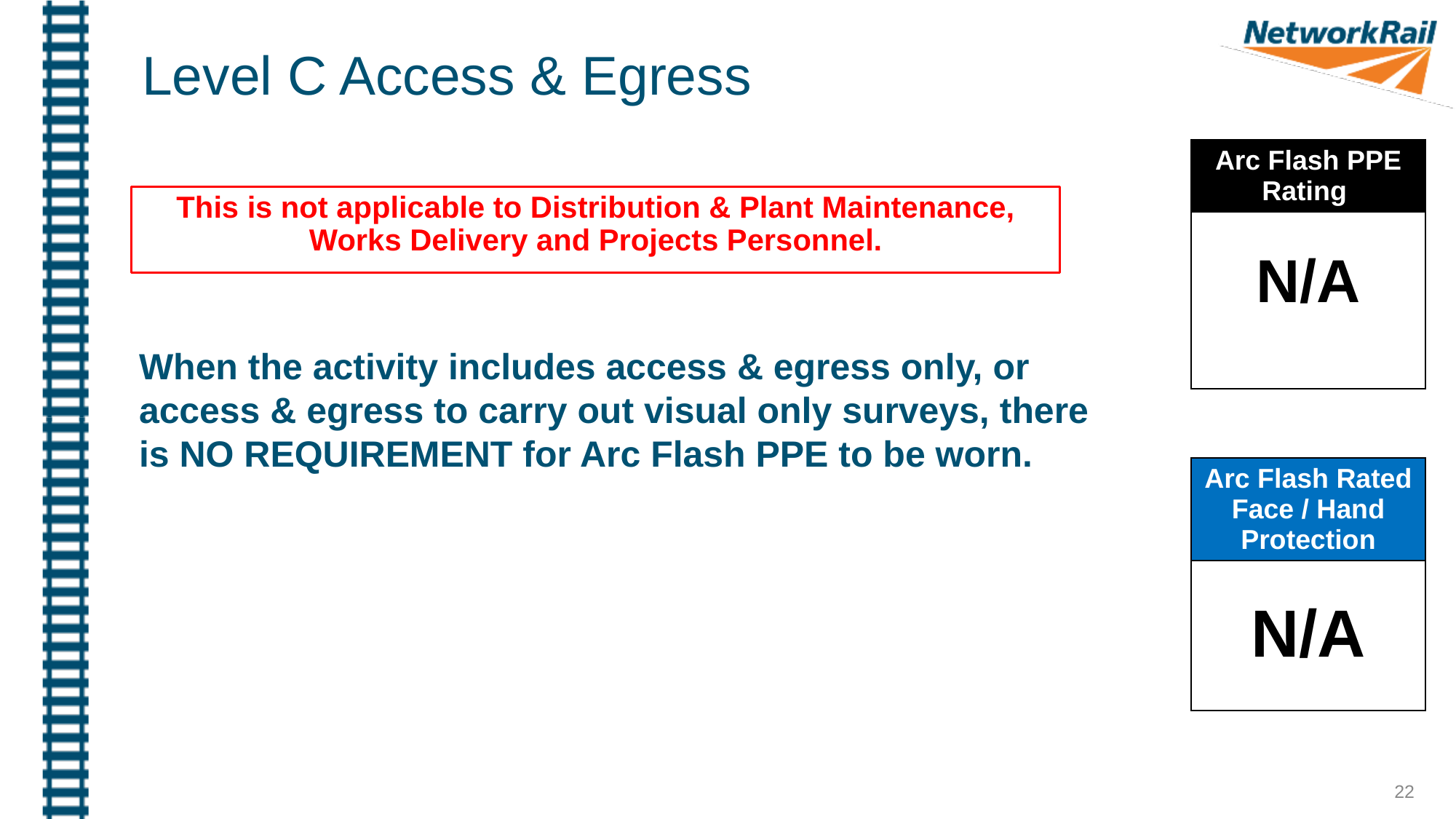

Level C Access & Egress

| Arc Flash PPE Rating |
| --- |
| N/A |
This is not applicable to Distribution & Plant Maintenance, Works Delivery and Projects Personnel.

When the activity includes access & egress only, or access & egress to carry out visual only surveys, there is NO REQUIREMENT for Arc Flash PPE to be worn.
| Arc Flash Rated Face / Hand Protection |
| --- |
| N/A |
22